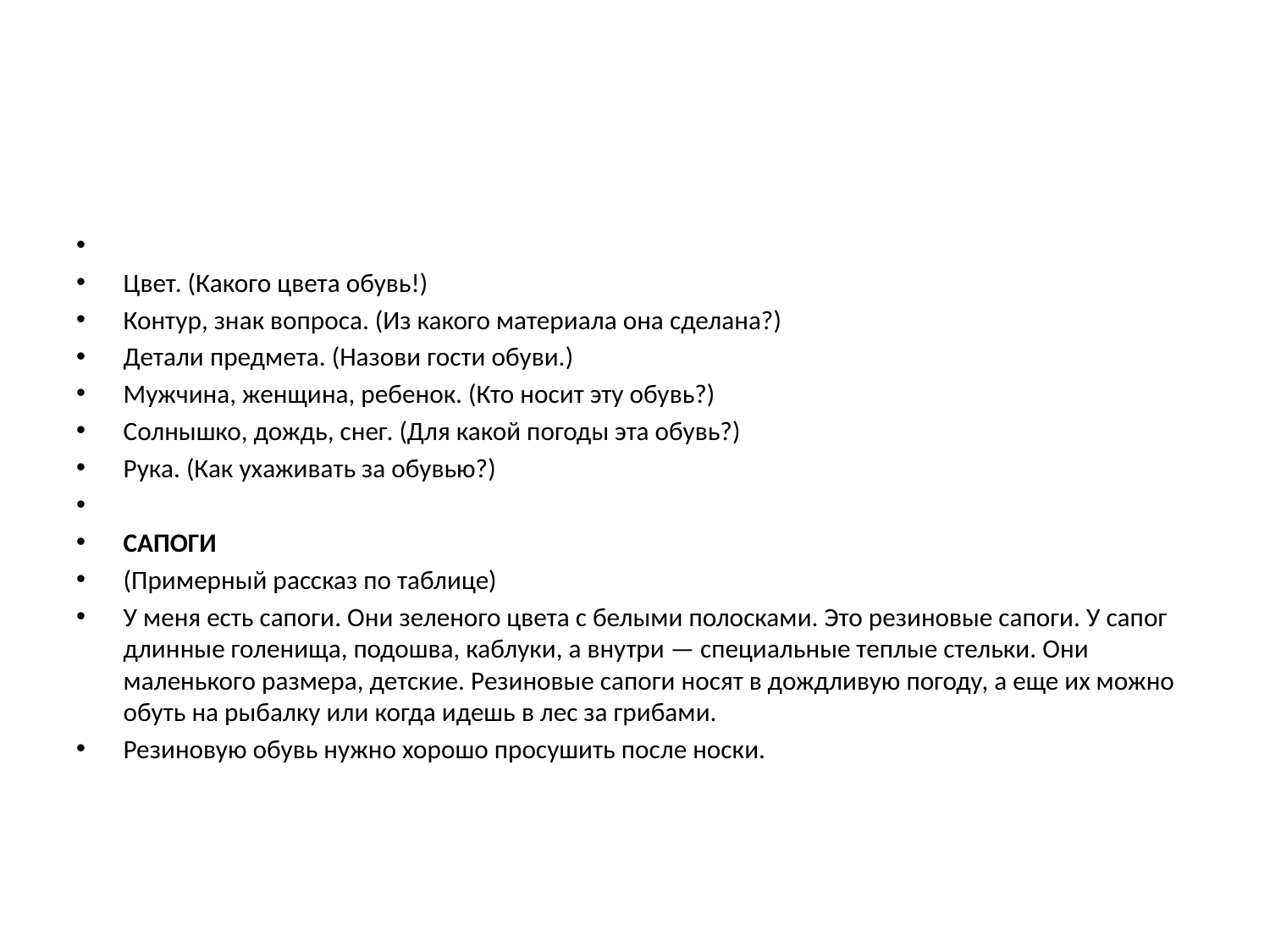

#

Цвет. (Какого цвета обувь!)
Контур, знак вопроса. (Из какого материала она сделана?)
Детали предмета. (Назови гости обуви.)
Мужчина, женщина, ребенок. (Кто носит эту обувь?)
Солнышко, дождь, снег. (Для какой погоды эта обувь?)
Рука. (Как ухаживать за обувью?)

САПОГИ
(Примерный рассказ по таблице)
У меня есть сапоги. Они зеленого цвета с белыми полосками. Это резиновые сапоги. У сапог длинные голенища, подошва, каблуки, а внутри — специальные теплые стельки. Они маленького размера, детские. Резиновые сапоги носят в дождливую погоду, а еще их можно обуть на рыбалку или когда идешь в лес за грибами.
Резиновую обувь нужно хорошо просушить после носки.